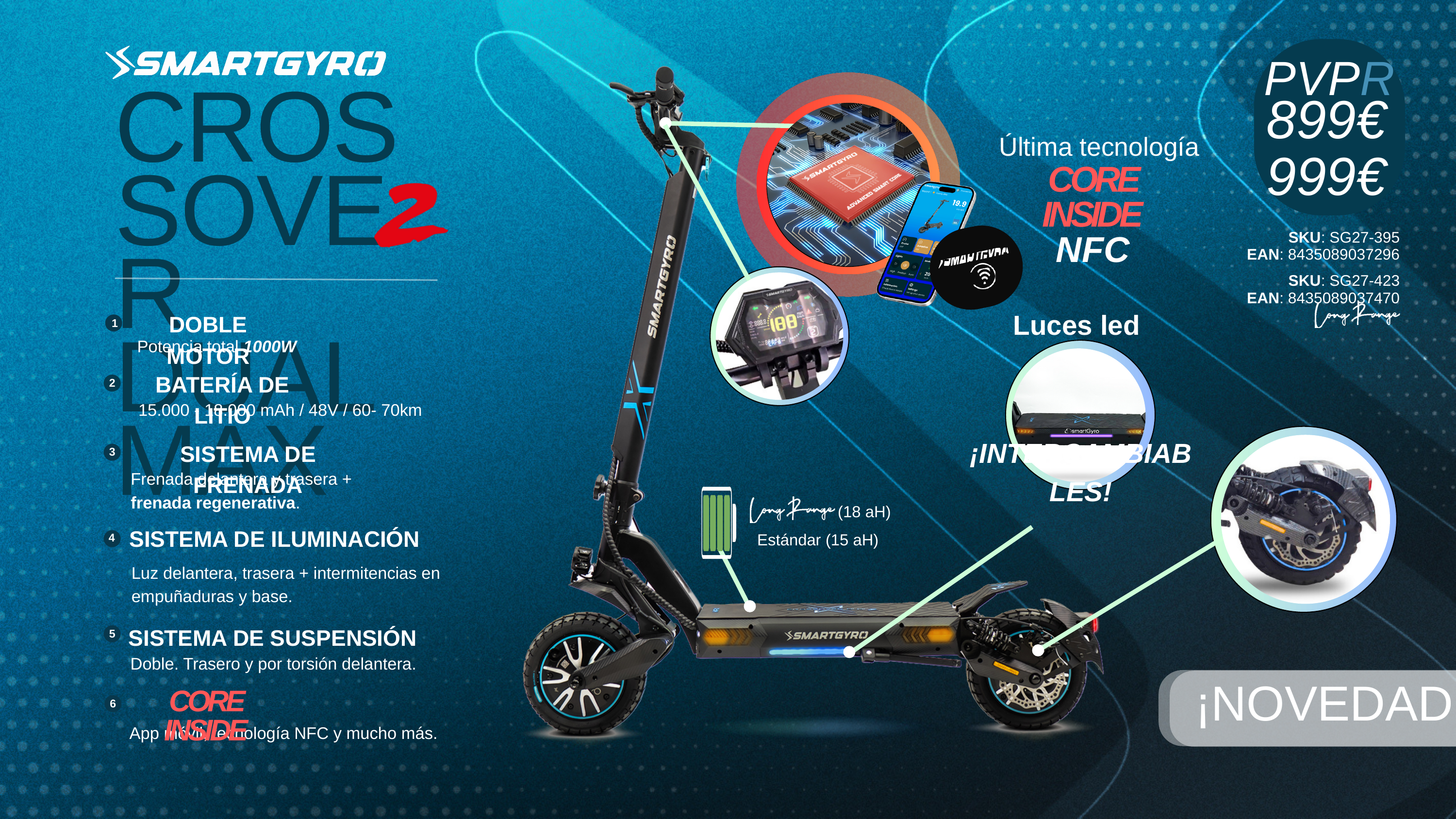

PVPR
CROSSOVER
DUAL MAX

899€
999€

Última tecnología
CORE INSIDE
NFC

SKU: SG27-395
EAN: 8435089037296

SKU: SG27-423
EAN: 8435089037470

Luces led
DOBLE MOTOR
1

Potencia total 1000W

BATERÍA DE LITIO
2

15.000 - 18.000 mAh / 48V / 60- 70km

¡INTERCAMBIABLES!

SISTEMA DE FRENADA
3

Frenada delantera y trasera + frenada regenerativa.

 (18 aH)

Estándar (15 aH)

SISTEMA DE ILUMINACIÓN
4

Luz delantera, trasera + intermitencias en empuñaduras y base.

SISTEMA DE SUSPENSIÓN
5

Doble. Trasero y por torsión delantera.

CORE INSIDE
6

¡NOVEDAD!
App móvil, tecnología NFC y mucho más.